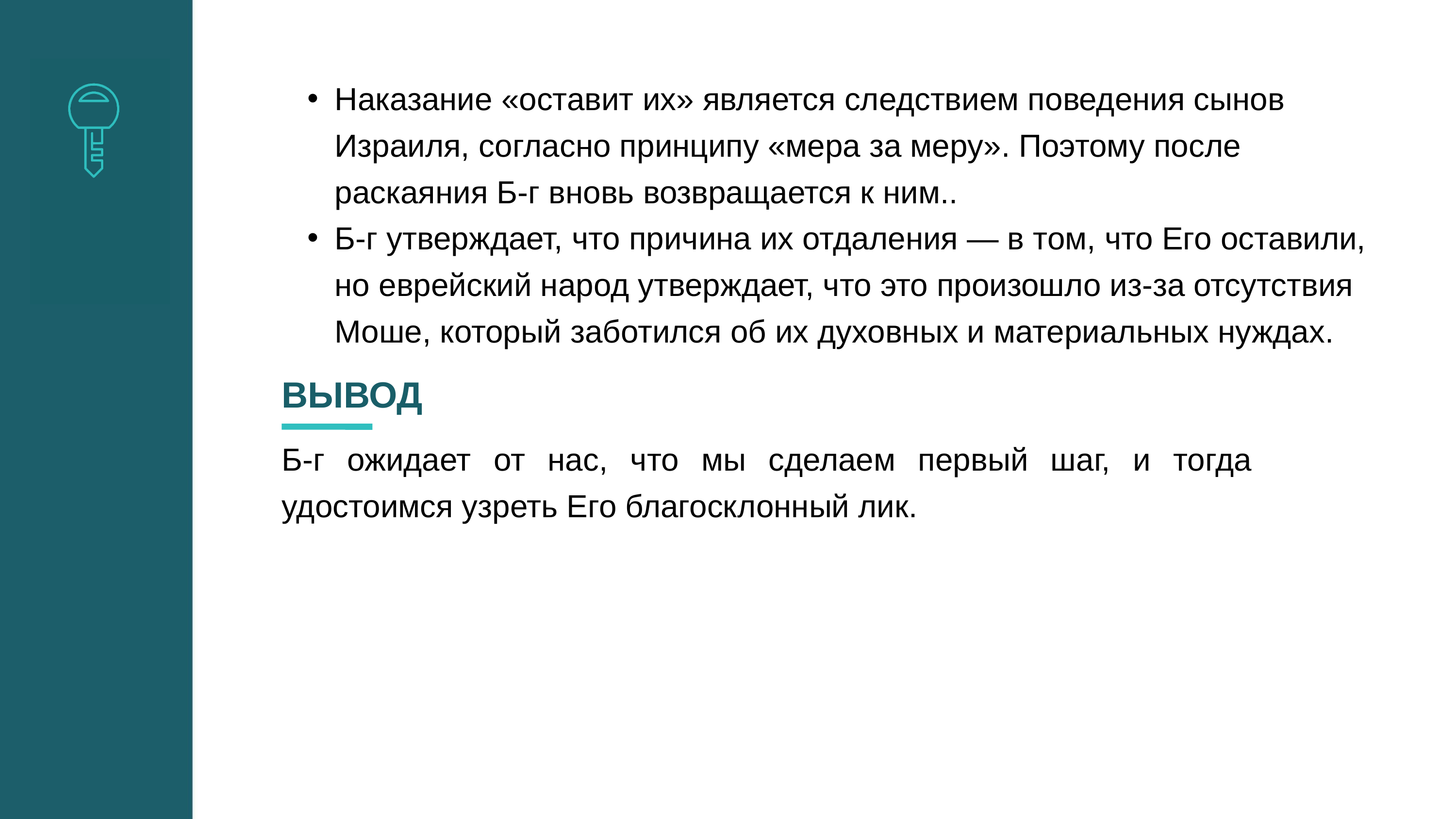

Наказание «оставит их» является следствием поведения сынов Израиля, согласно принципу «мера за меру». Поэтому после раскаяния Б-г вновь возвращается к ним..
Б-г утверждает, что причина их отдаления — в том, что Его оставили, но еврейский народ утверждает, что это произошло из-за отсутствия Моше, который заботился об их духовных и материальных нуждах.

ВЫВОД

Б-г ожидает от нас, что мы сделаем первый шаг, и тогда удостоимся узреть Его благосклонный лик.